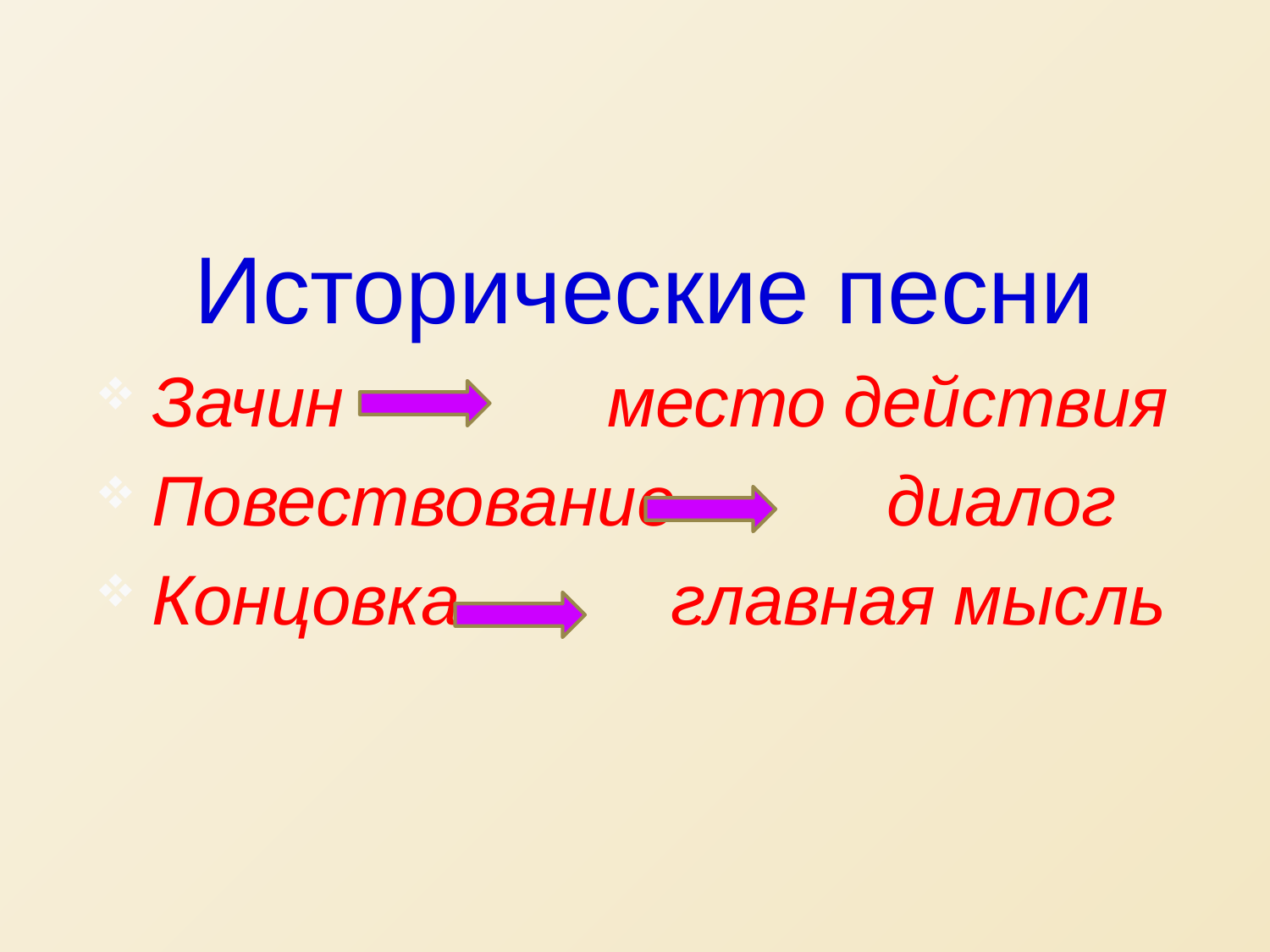

#
Исторические песни
Зачин               место действия
Повествование            диалог
Концовка            главная мысль